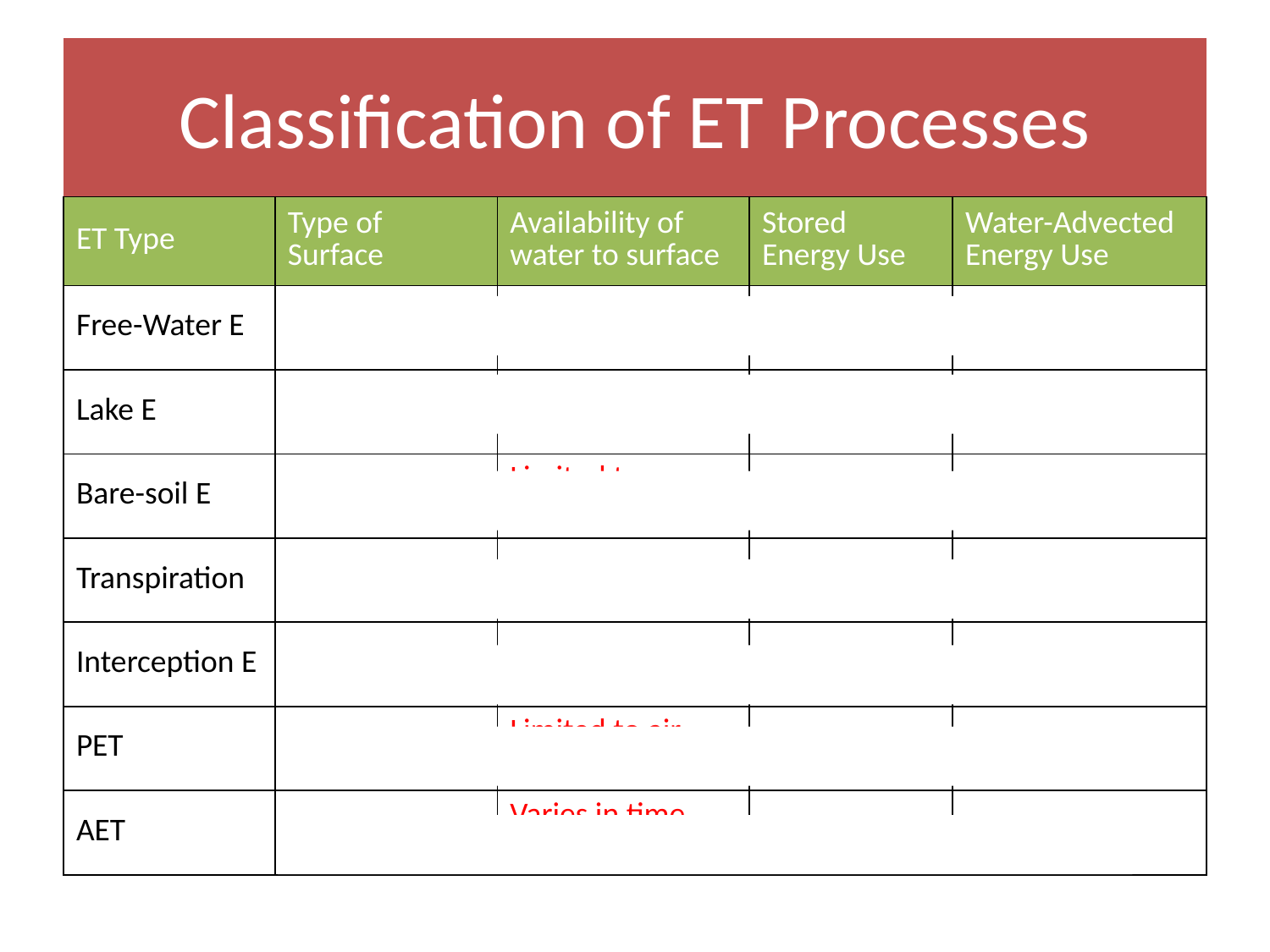

# Classification of ET Processes
| ET Type | Type of Surface | Availability of water to surface | Stored Energy Use | Water-Advected Energy Use |
| --- | --- | --- | --- | --- |
| Free-Water E | Open water | unlimited | none | none |
| Lake E | Open water | unlimited | maybe | maybe |
| Bare-soil E | Bare soil | Limited to unlimited | negligible | none |
| Transpiration | Leaf or canopy | limited | negligible | none |
| Interception E | Leaf or canopy | unlimited | negligible | none |
| PET | Reference crop | Limited to air, unlim to plants | none | none |
| AET | Land area | Varies in time, space | negligible | none |